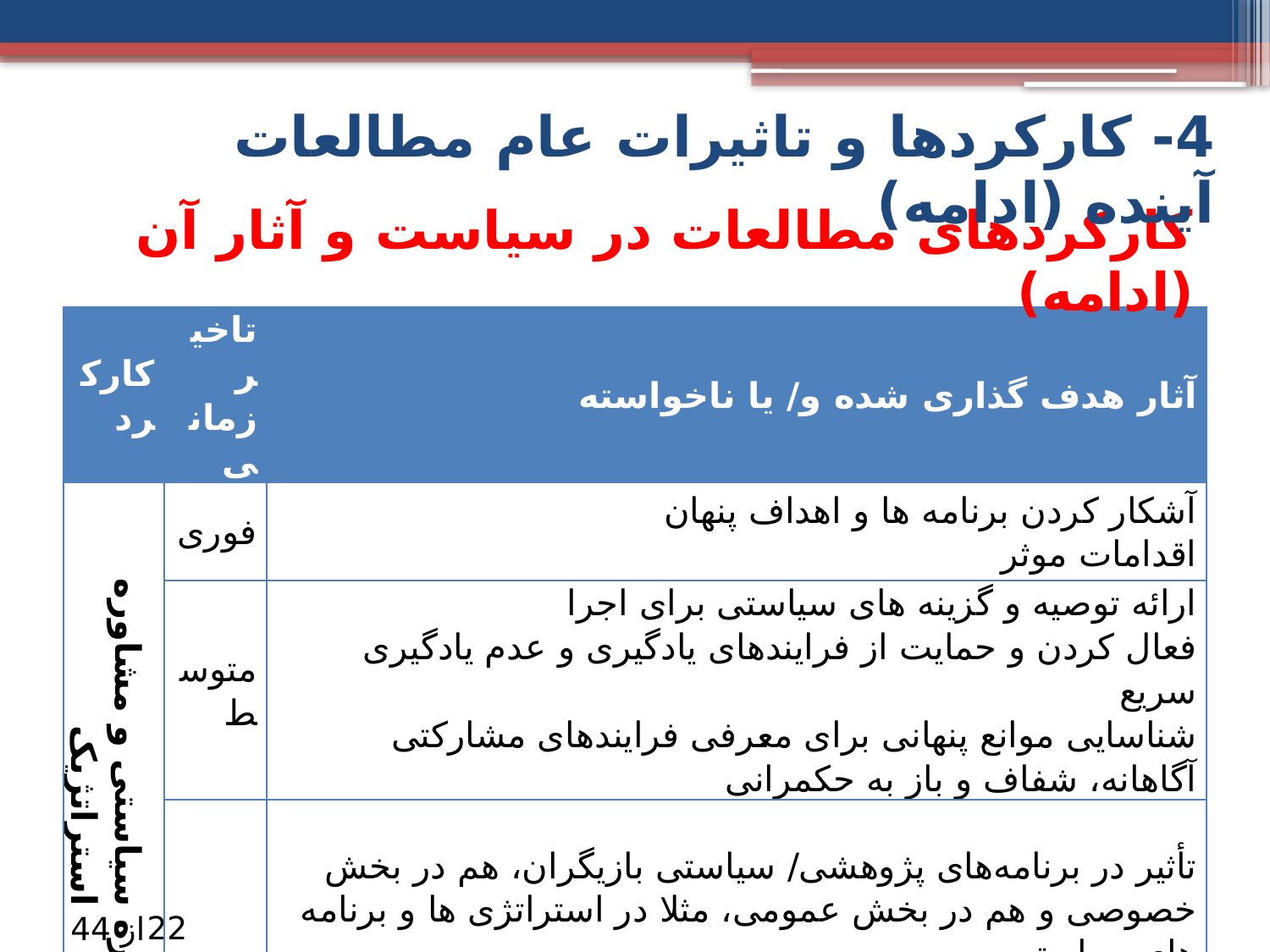

4- کارکردها و تاثیرات عام مطالعات آینده (ادامه)
# کارکردهای مطالعات در سیاست و آثار آن (ادامه)
| کارکرد | تاخیر زمانی | آثار هدف گذاری شده و/ یا ناخواسته |
| --- | --- | --- |
| مشاوره سیاستی و مشاوره استراتژیک | فوری | آشکار کردن برنامه ها و اهداف پنهان اقدامات موثر |
|  | متوسط | ارائه توصیه و گزینه های سیاستی برای اجرا فعال کردن و حمایت از فرایندهای یادگیری و عدم یادگیری سریع شناسایی موانع پنهانی برای معرفی فرایندهای مشارکتی آگاهانه، شفاف و باز به حکمرانی |
|  | نهایی | تأثیر در برنامه‌های پژوهشی/ سیاستی بازیگران، هم در بخش خصوصی و هم در بخش عمومی، مثلا در استراتژی ها و برنامه های سیاستی فرمول بندی و اجرای سیاست های جدید ترکیب عناصر آینده نگری در رویه های سیاستگذاری و برنامه ریزی |
22
از 44